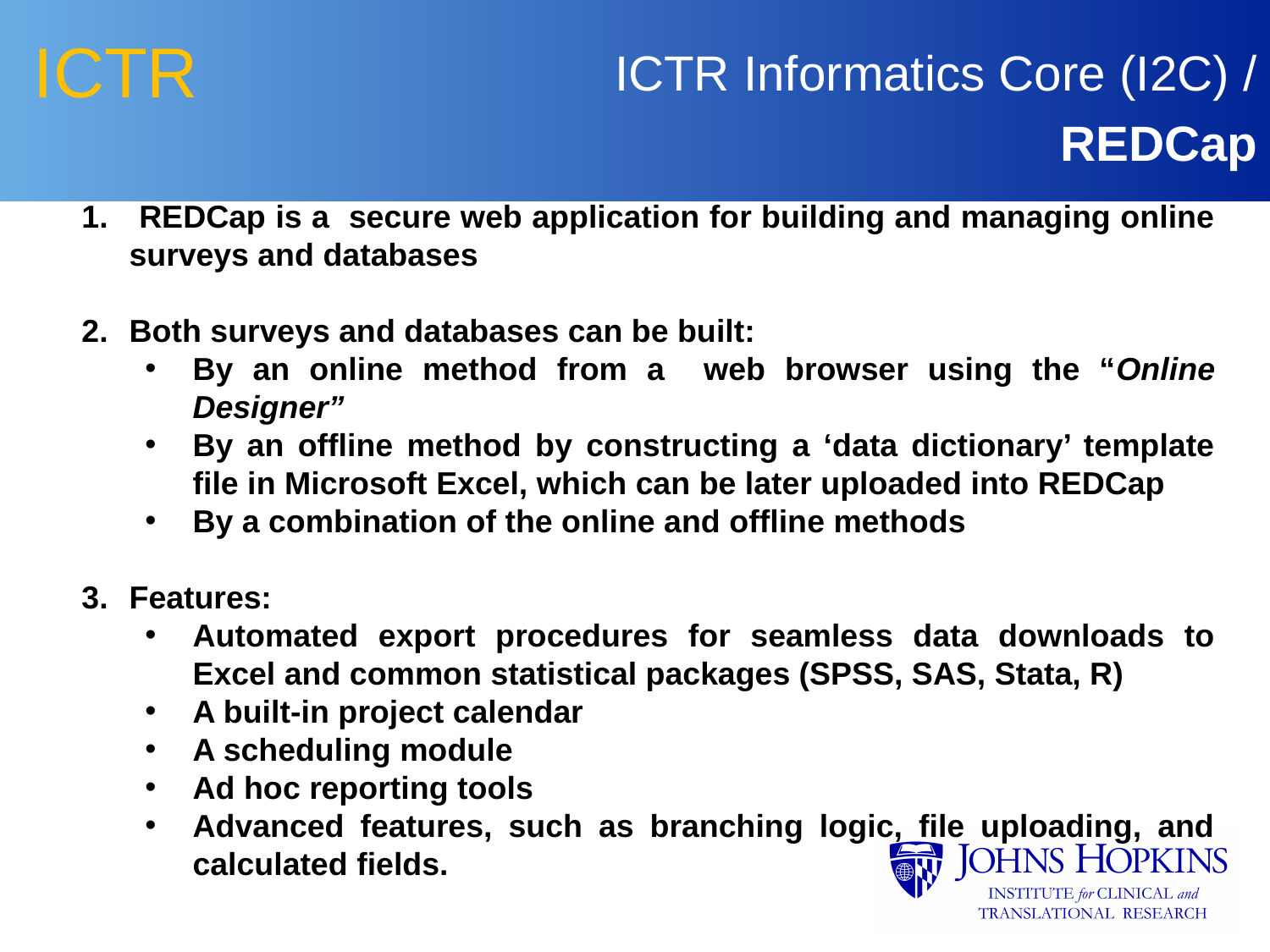

# ICTR
ICTR Informatics Core (I2C) /
 REDCap

 REDCap is a  secure web application for building and managing online surveys and databases

Both surveys and databases can be built:
By an online method from a  web browser using the “Online Designer”
By an offline method by constructing a ‘data dictionary’ template file in Microsoft Excel, which can be later uploaded into REDCap
By a combination of the online and offline methods

Features:
Automated export procedures for seamless data downloads to Excel and common statistical packages (SPSS, SAS, Stata, R)
A built-in project calendar
A scheduling module
Ad hoc reporting tools
Advanced features, such as branching logic, file uploading, and calculated fields.